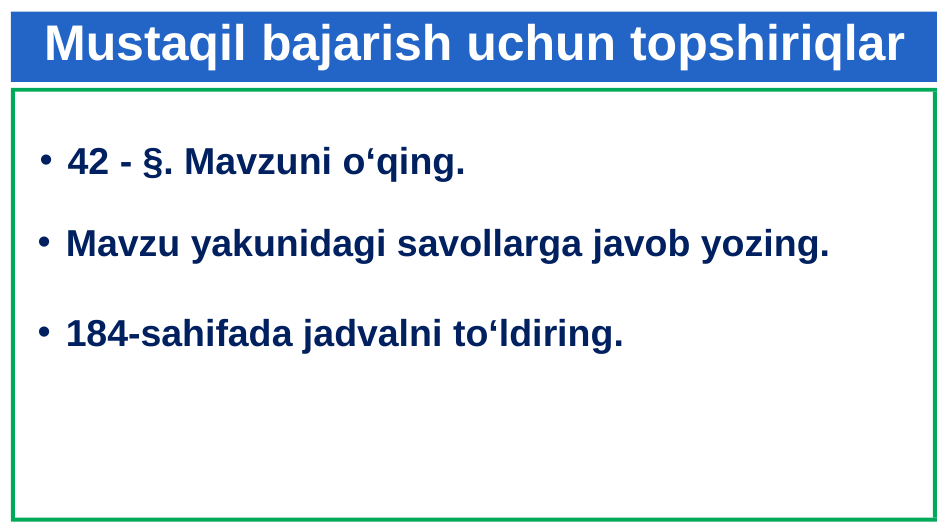

Mustaqil bajarish uchun topshiriqlar
42 - §. Mavzuni o‘qing.
Mavzu yakunidagi savollarga javob yozing.

184-sahifada jadvalni to‘ldiring.